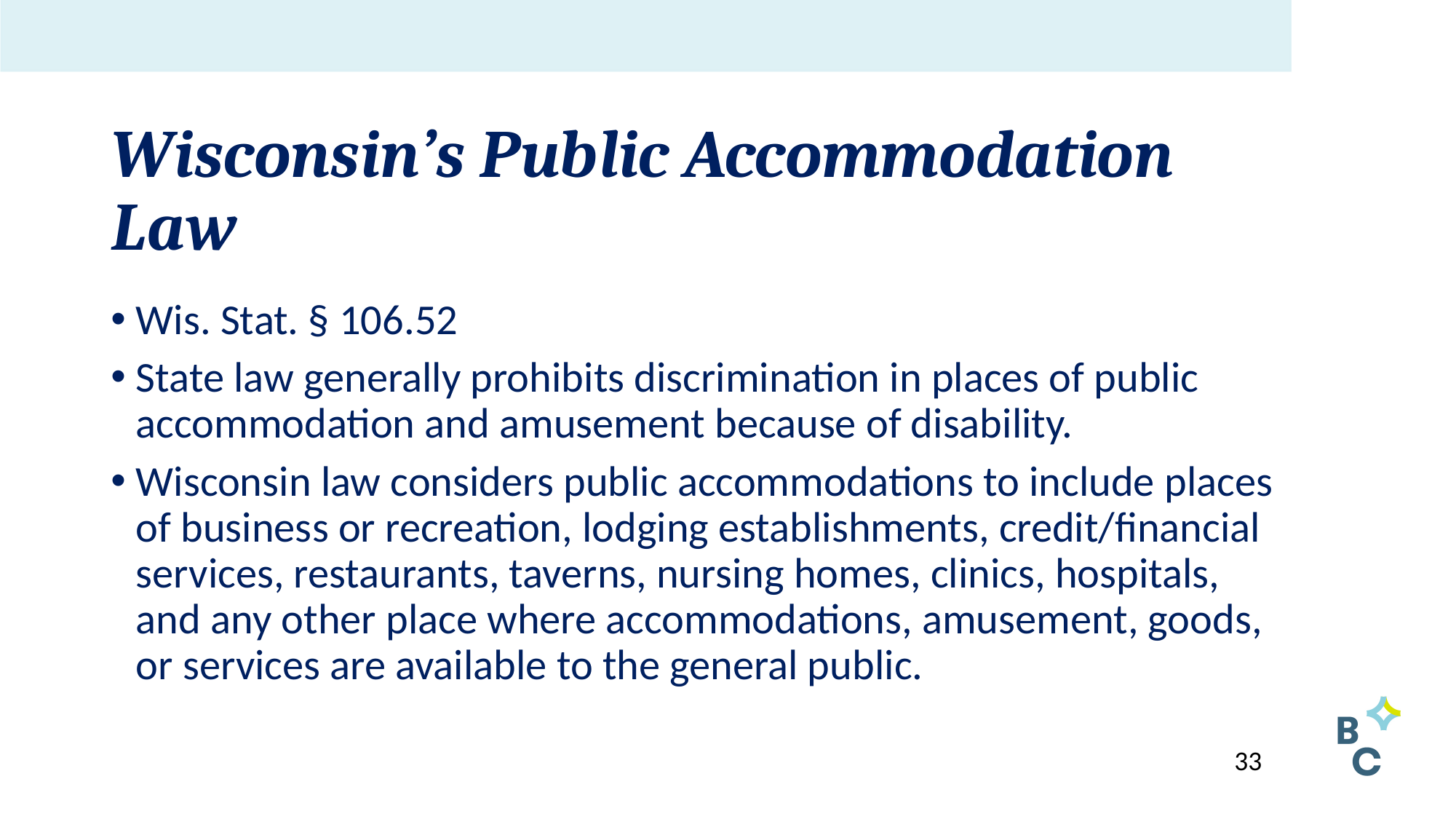

# Wisconsin’s Public Accommodation Law
Wis. Stat. § 106.52
State law generally prohibits discrimination in places of public accommodation and amusement because of disability.
Wisconsin law considers public accommodations to include places of business or recreation, lodging establishments, credit/financial services, restaurants, taverns, nursing homes, clinics, hospitals, and any other place where accommodations, amusement, goods, or services are available to the general public.

33